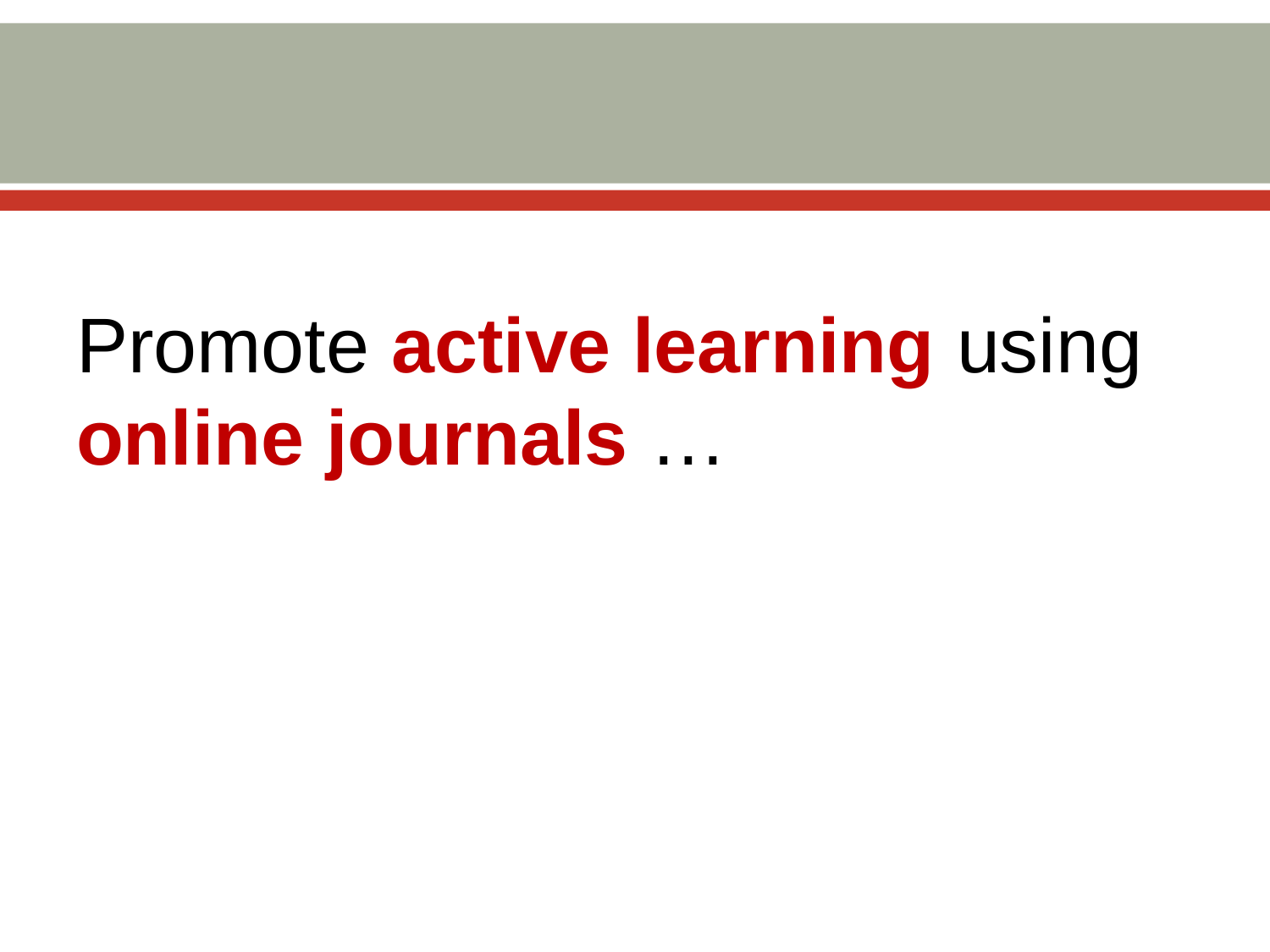

#

Promote active learning using online journals …